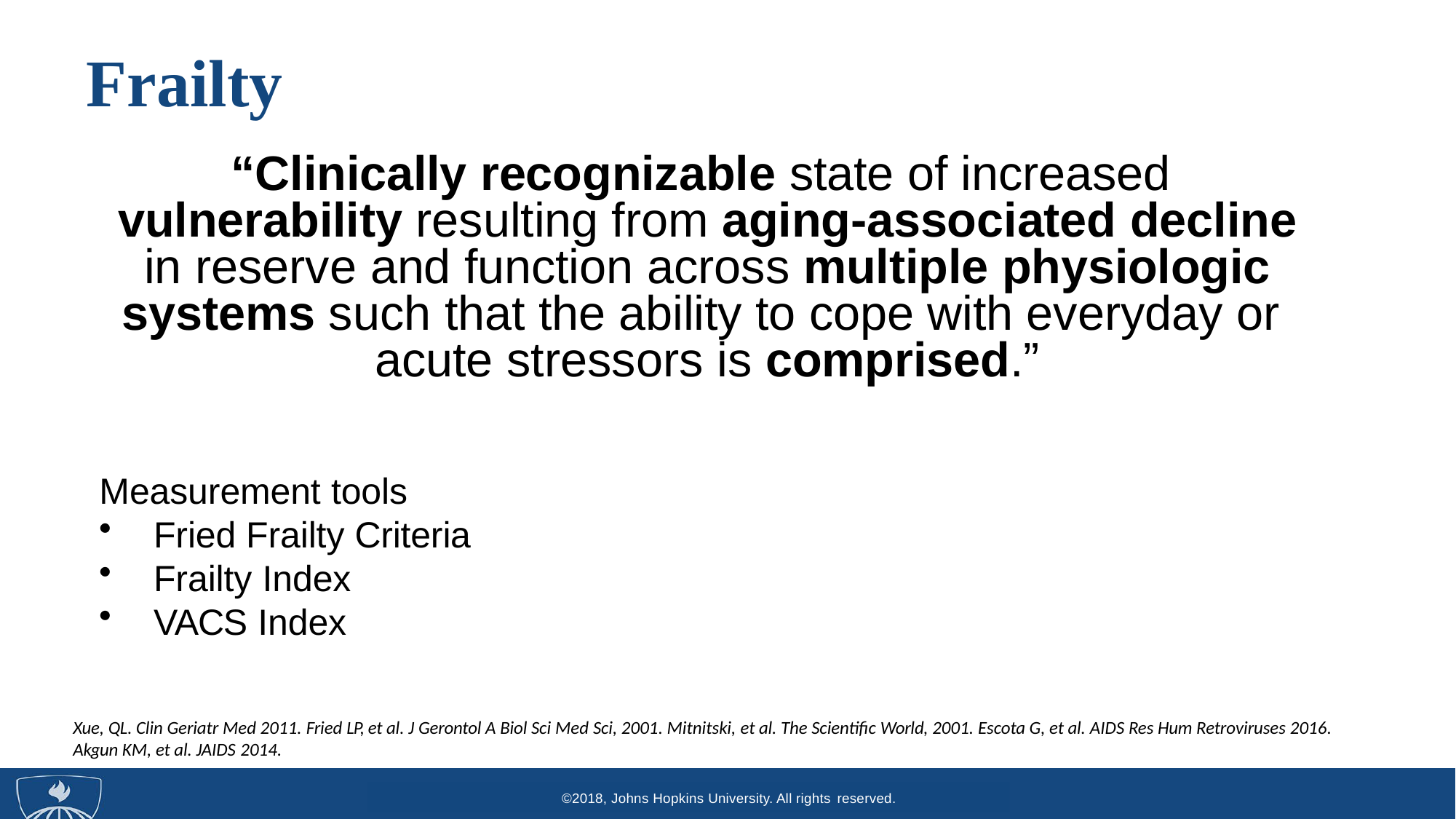

# Frailty
“Clinically recognizable state of increased  vulnerability resulting from aging-associated decline  in reserve and function across multiple physiologic  systems such that the ability to cope with everyday or  acute stressors is comprised.”

Measurement tools
Fried Frailty Criteria
Frailty Index
VACS Index
Xue, QL. Clin Geriatr Med 2011. Fried LP, et al. J Gerontol A Biol Sci Med Sci, 2001. Mitnitski, et al. The Scientific World, 2001. Escota G, et al. AIDS Res Hum Retroviruses 2016.  Akgun KM, et al. JAIDS 2014.

@2019, Johns Hopkins University. All rights reserved.
©2018, Johns Hopkins University. All rights reserved.